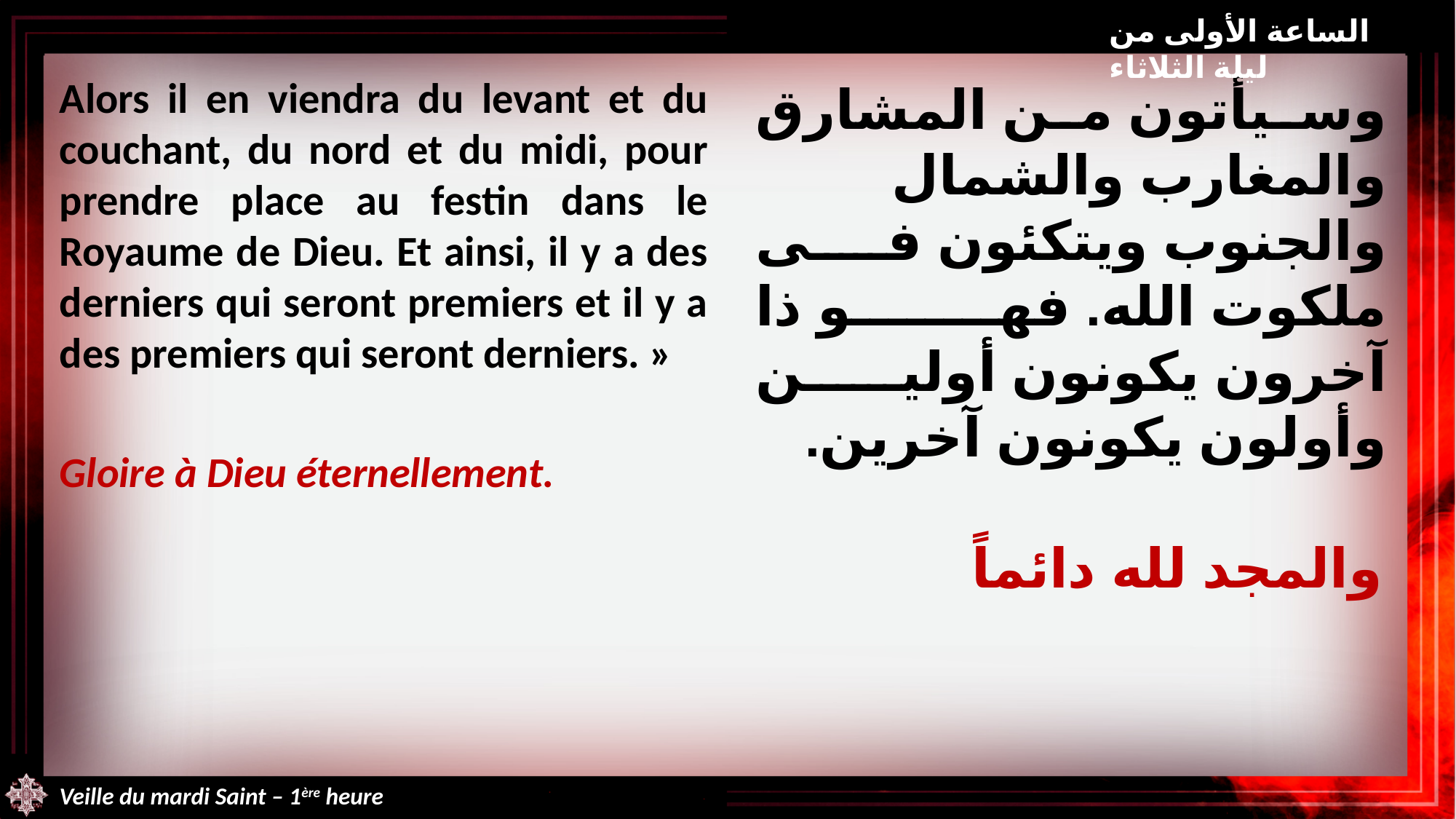

الساعة الأولى من ليلة الثلاثاء
Alors il en viendra du levant et du couchant, du nord et du midi, pour prendre place au festin dans le Royaume de Dieu. Et ainsi, il y a des derniers qui seront premiers et il y a des premiers qui seront derniers. »

Gloire à Dieu éternellement.

وسيأتون من المشارق والمغارب والشمال والجنوب ويتكئون فى ملكوت الله. فهو ذا آخرون يكونون أولين وأولون يكونون آخرين.

والمجد لله دائماً
Veille du mardi Saint – 1ère heure